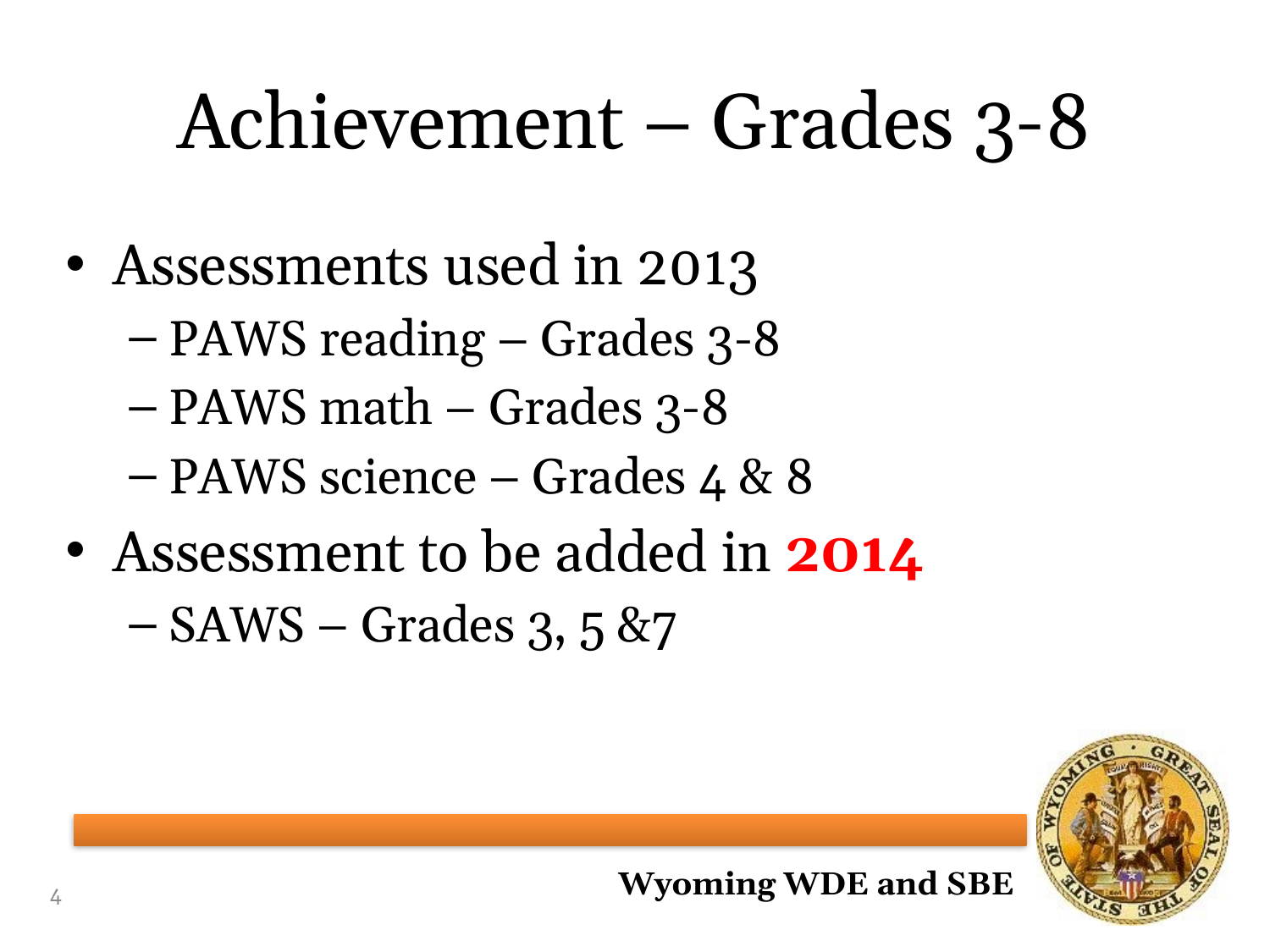

# Achievement – Grades 3-8
Assessments used in 2013
PAWS reading – Grades 3-8
PAWS math – Grades 3-8
PAWS science – Grades 4 & 8
Assessment to be added in 2014
SAWS – Grades 3, 5 &7
4